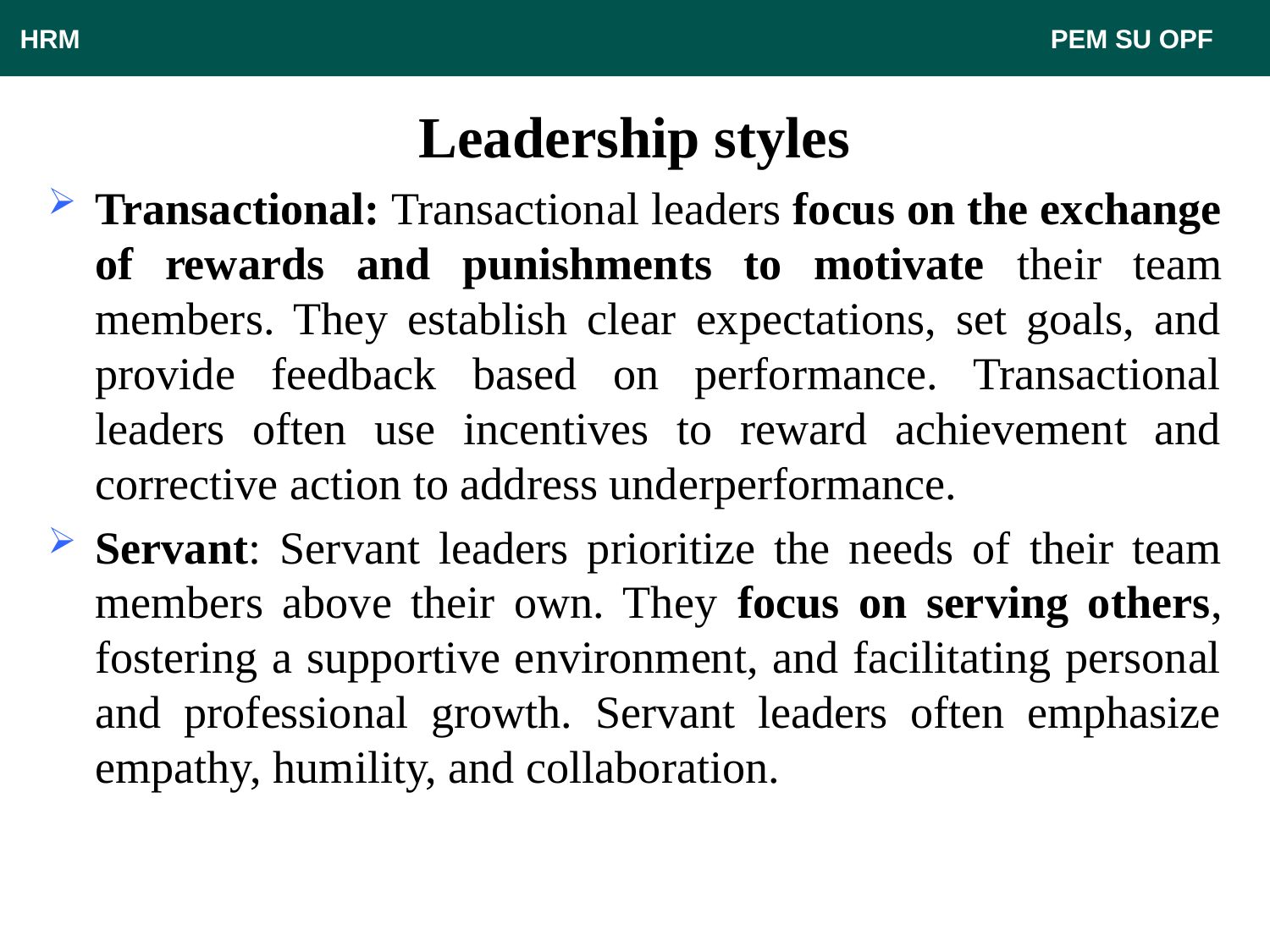

HRM								   PEM SU OPF
# Leadership styles
Transactional: Transactional leaders focus on the exchange of rewards and punishments to motivate their team members. They establish clear expectations, set goals, and provide feedback based on performance. Transactional leaders often use incentives to reward achievement and corrective action to address underperformance.
Servant: Servant leaders prioritize the needs of their team members above their own. They focus on serving others, fostering a supportive environment, and facilitating personal and professional growth. Servant leaders often emphasize empathy, humility, and collaboration.